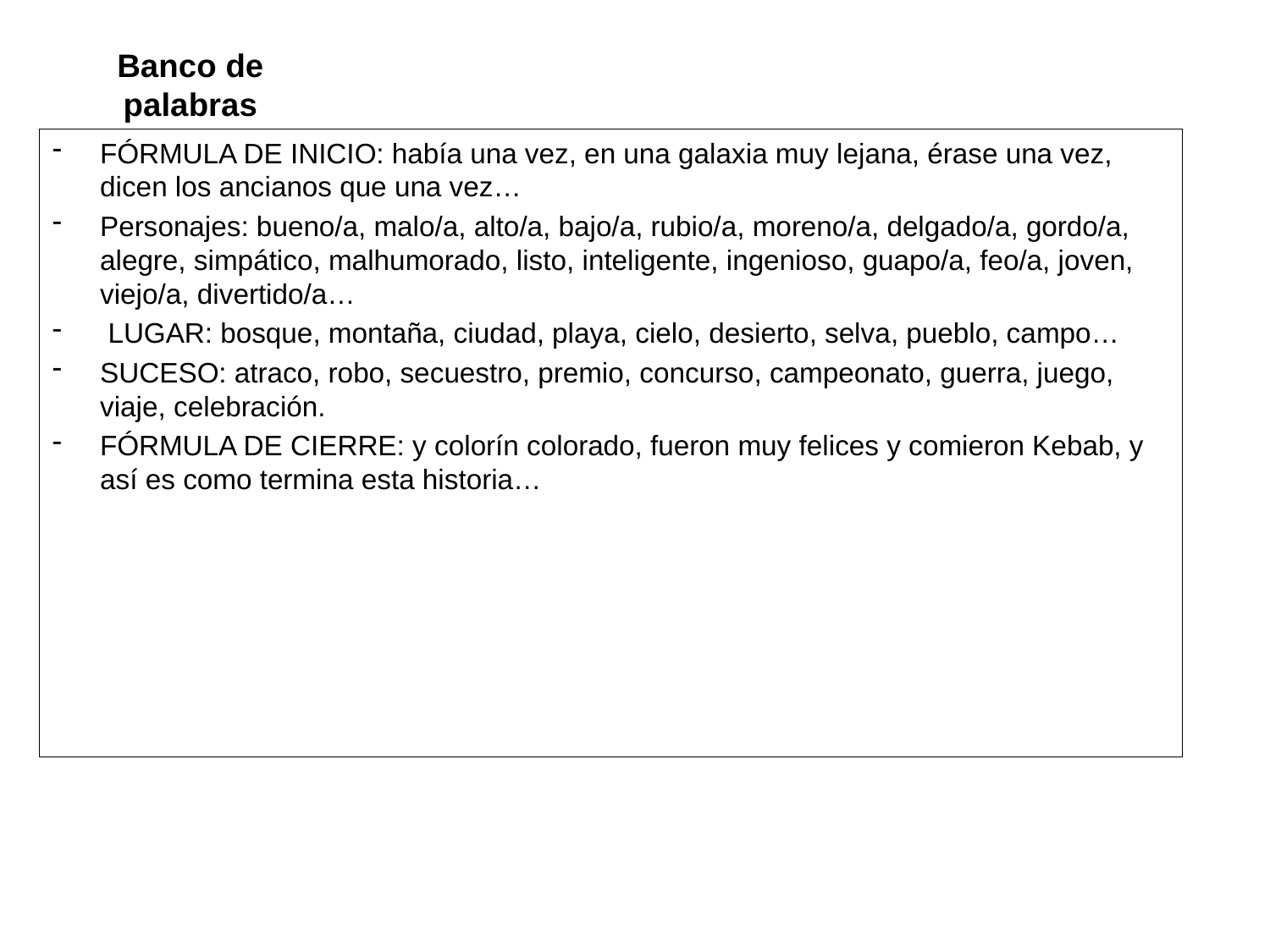

# Banco de palabras
FÓRMULA DE INICIO: había una vez, en una galaxia muy lejana, érase una vez, dicen los ancianos que una vez…
Personajes: bueno/a, malo/a, alto/a, bajo/a, rubio/a, moreno/a, delgado/a, gordo/a, alegre, simpático, malhumorado, listo, inteligente, ingenioso, guapo/a, feo/a, joven, viejo/a, divertido/a…
 LUGAR: bosque, montaña, ciudad, playa, cielo, desierto, selva, pueblo, campo…
SUCESO: atraco, robo, secuestro, premio, concurso, campeonato, guerra, juego, viaje, celebración.
FÓRMULA DE CIERRE: y colorín colorado, fueron muy felices y comieron Kebab, y así es como termina esta historia…